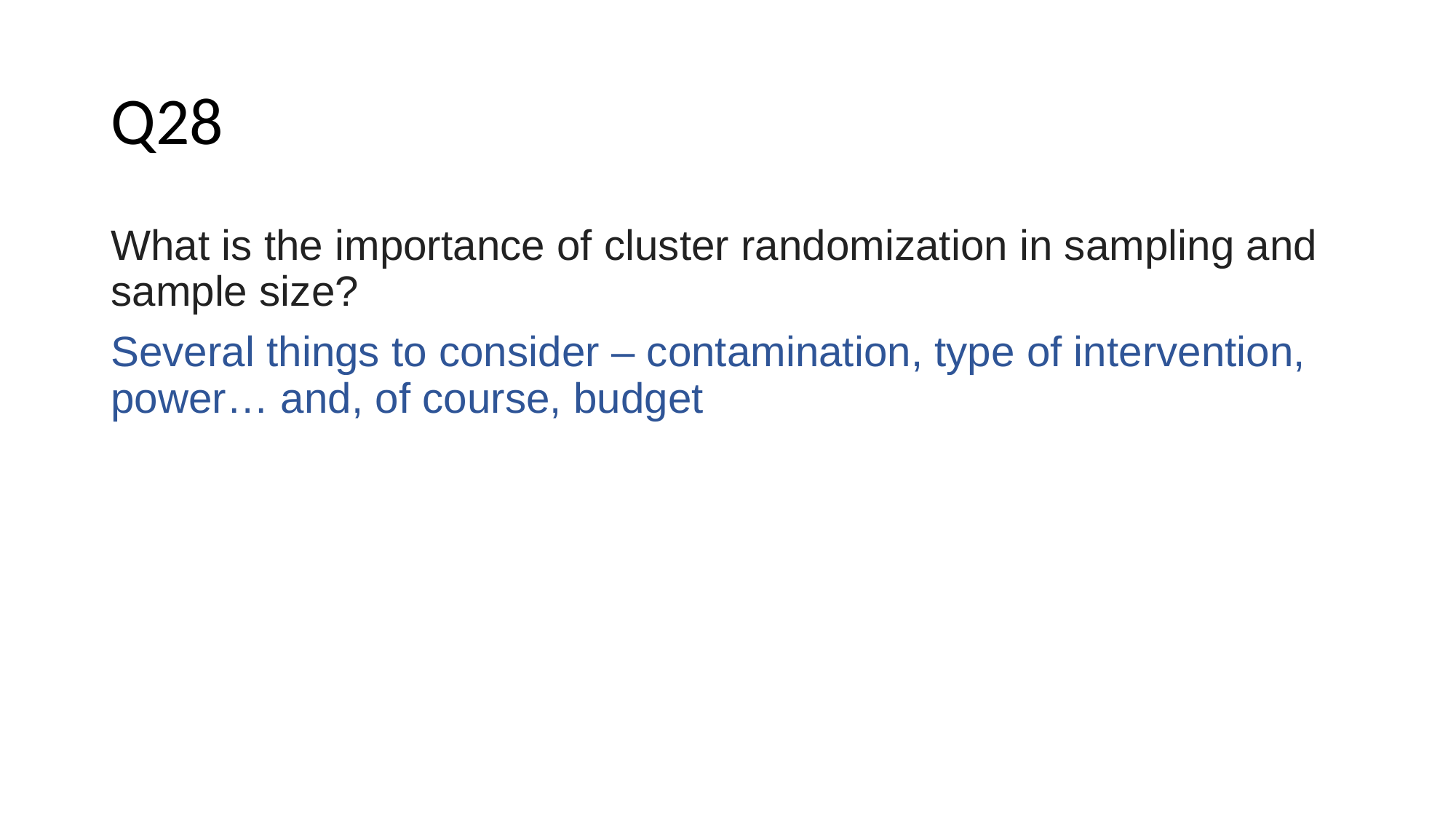

# Q28
What is the importance of cluster randomization in sampling and sample size?
Several things to consider – contamination, type of intervention, power… and, of course, budget